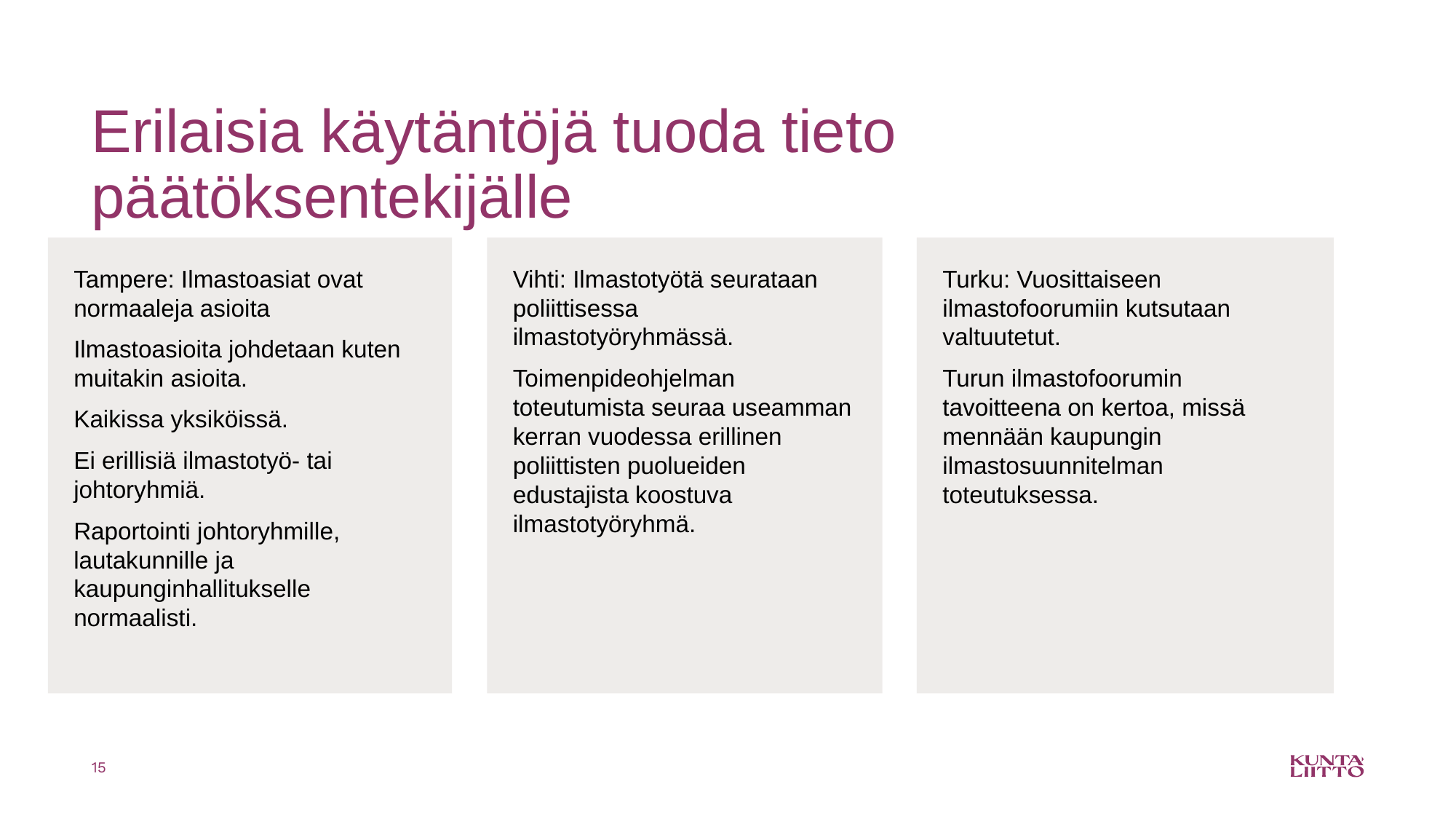

# Erilaisia käytäntöjä tuoda tieto päätöksentekijälle
Tampere: Ilmastoasiat ovat normaaleja asioita
Ilmastoasioita johdetaan kuten muitakin asioita.
Kaikissa yksiköissä.
Ei erillisiä ilmastotyö- tai johtoryhmiä.
Raportointi johtoryhmille, lautakunnille ja kaupunginhallitukselle normaalisti.
Vihti: Ilmastotyötä seurataan poliittisessa ilmastotyöryhmässä.
Toimenpideohjelman toteutumista seuraa useamman kerran vuodessa erillinen poliittisten puolueiden edustajista koostuva ilmastotyöryhmä.

Turku: Vuosittaiseen ilmastofoorumiin kutsutaan valtuutetut.
Turun ilmastofoorumin tavoitteena on kertoa, missä mennään kaupungin ilmastosuunnitelman toteutuksessa.
15